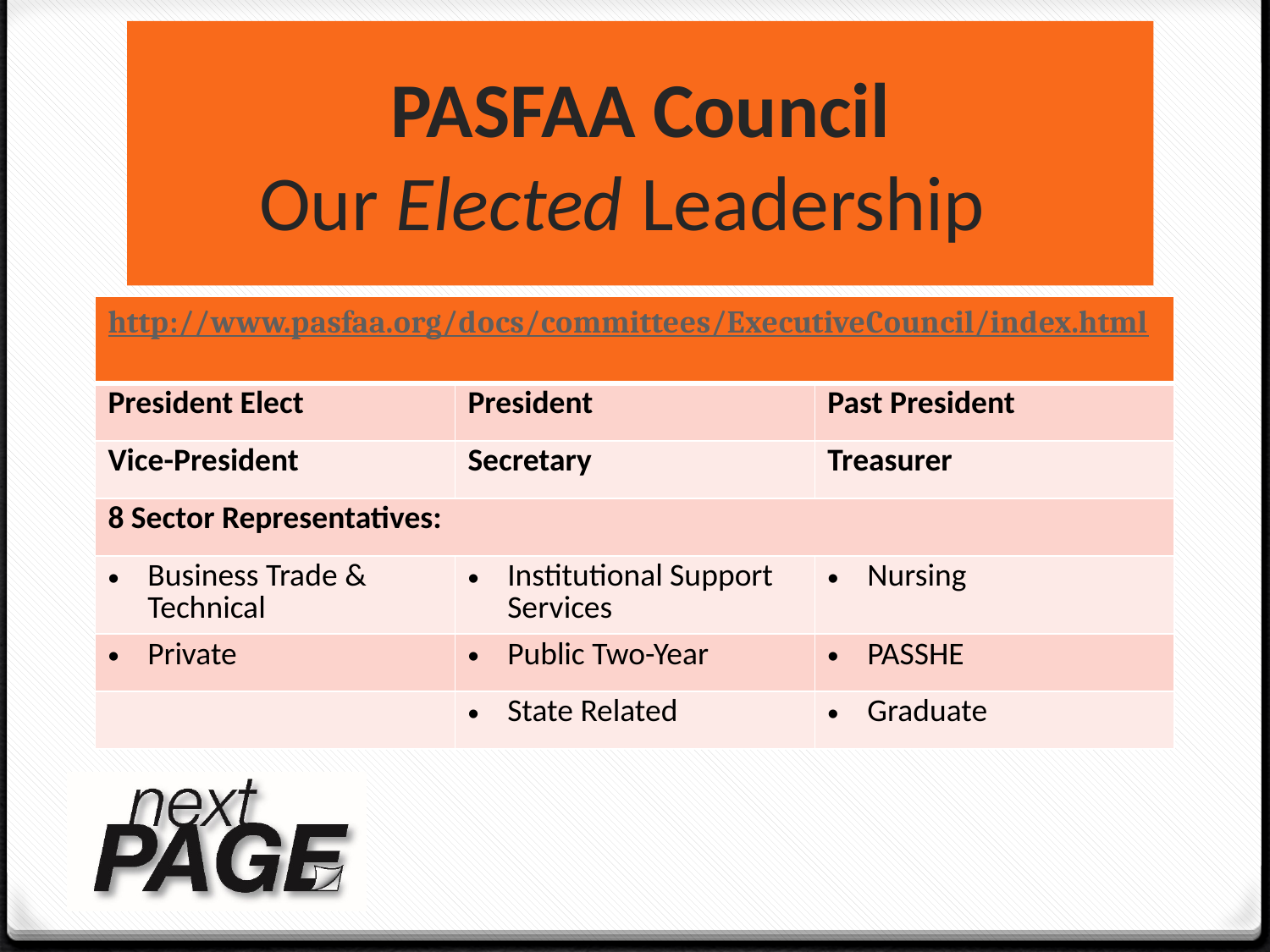

# PASFAA Council Our Elected Leadership
| http://www.pasfaa.org/docs/committees/ExecutiveCouncil/index.html |  |  |
| --- | --- | --- |
| President Elect | President | Past President |
| Vice-President | Secretary | Treasurer |
| 8 Sector Representatives: |  |  |
| Business Trade & Technical | Institutional Support Services | Nursing |
| Private | Public Two-Year | PASSHE |
|  | State Related | Graduate |